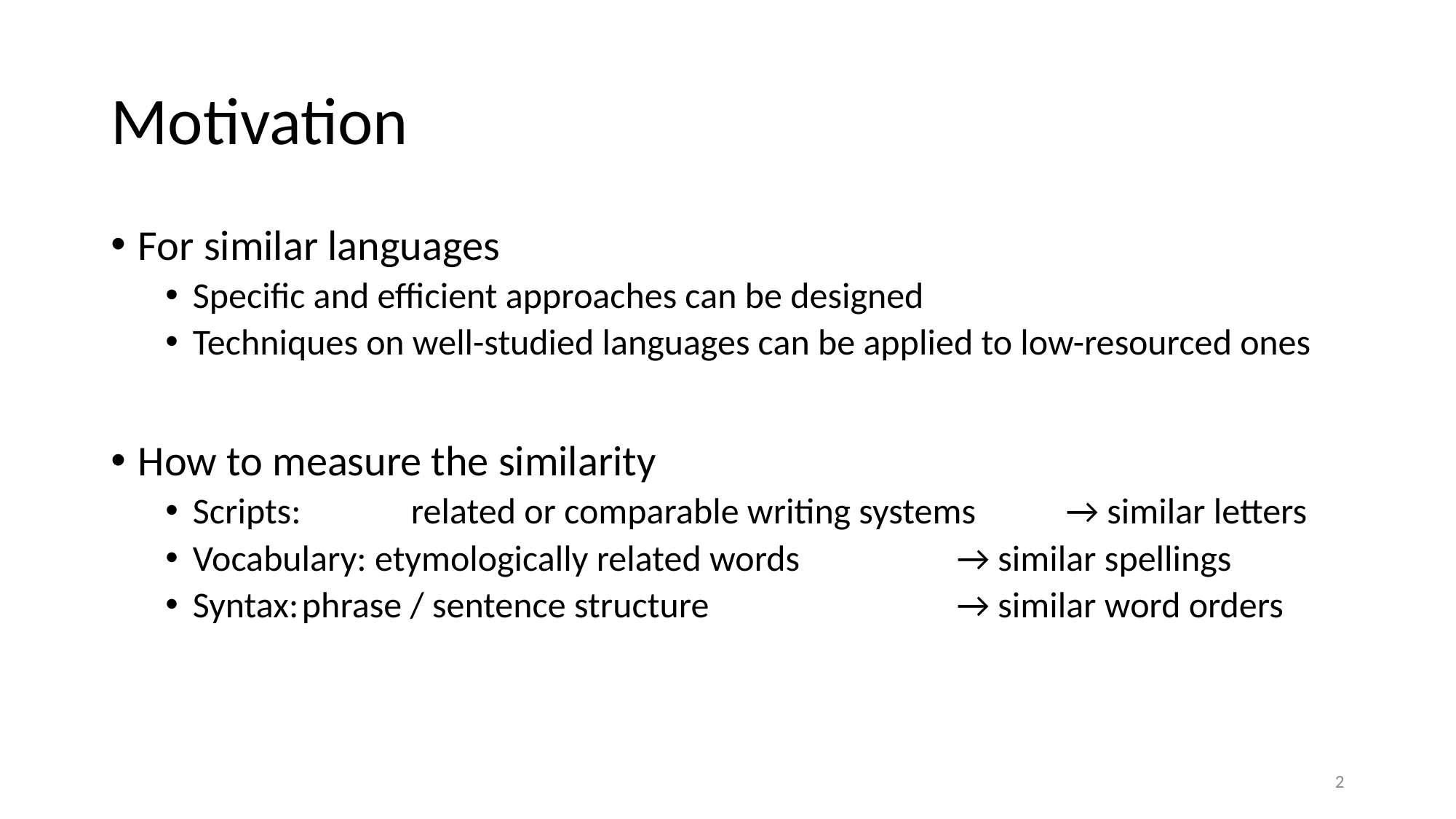

# Motivation
For similar languages
Specific and efficient approaches can be designed
Techniques on well-studied languages can be applied to low-resourced ones

How to measure the similarity
Scripts: 	related or comparable writing systems	→ similar letters
Vocabulary: etymologically related words		→ similar spellings
Syntax:	phrase / sentence structure			→ similar word orders
2